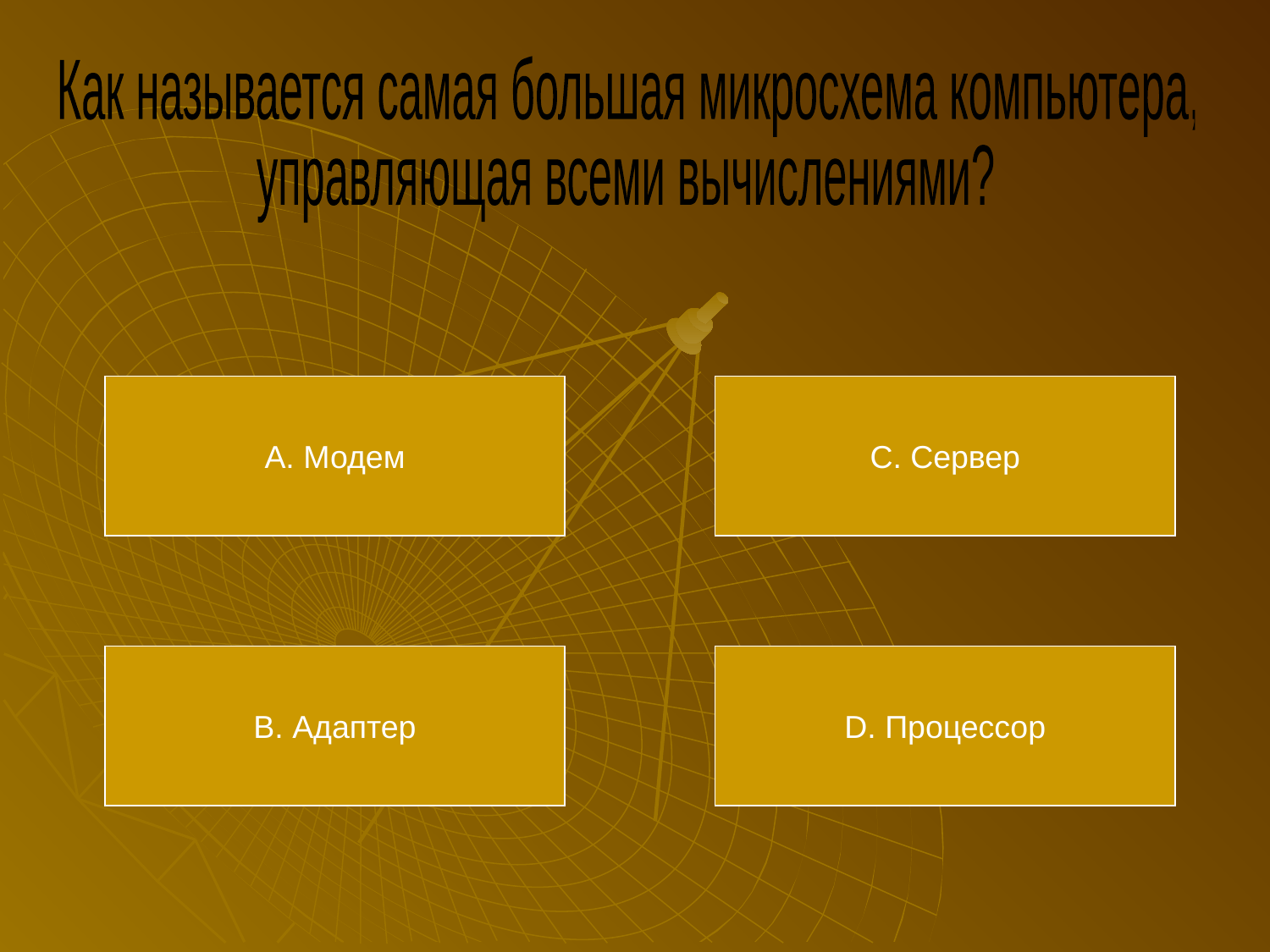

Как называется самая большая микросхема компьютера,
управляющая всеми вычислениями?
А. Модем
С. Сервер
В. Адаптер
D. Процессор